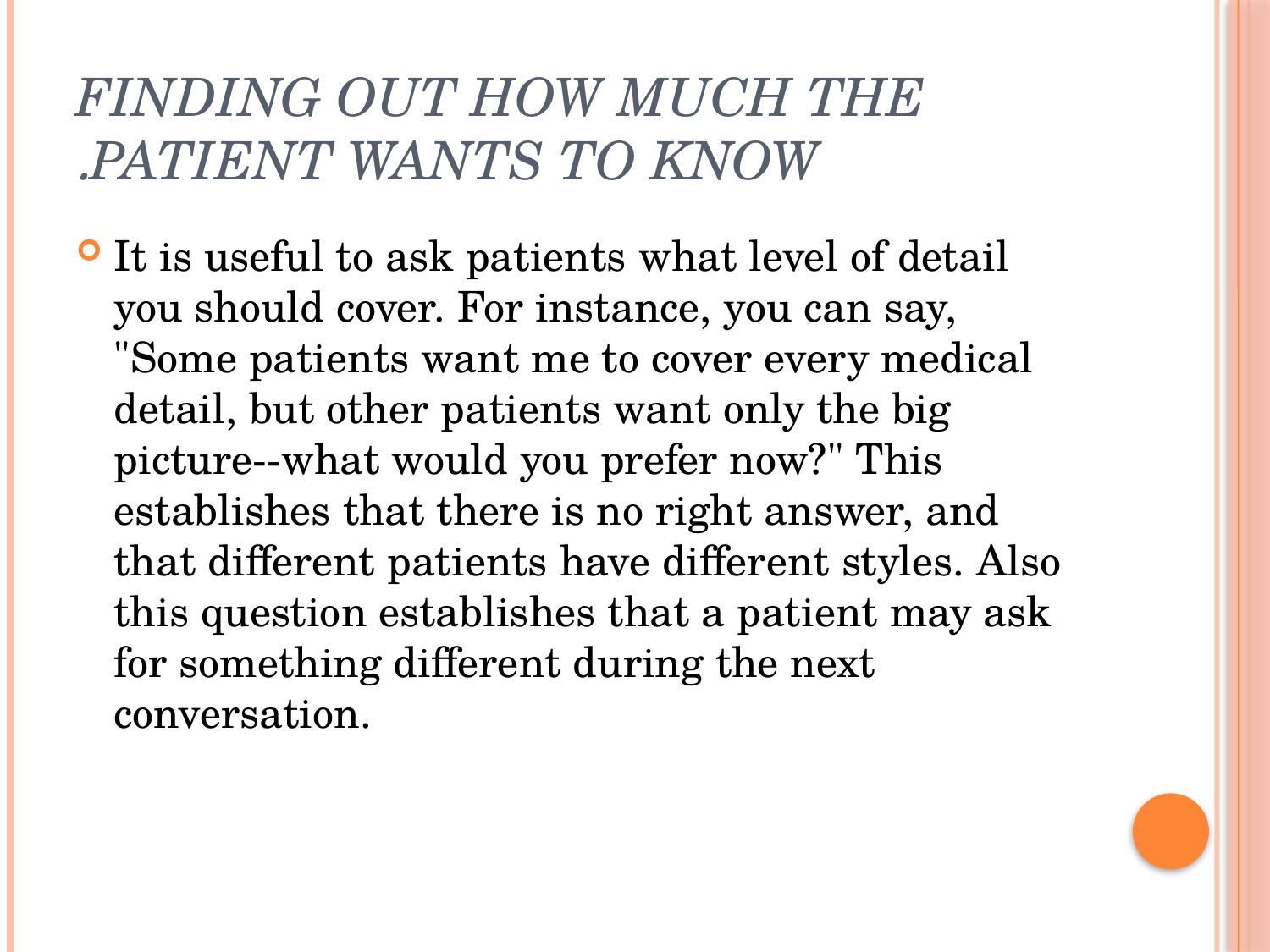

# Finding out how much the patient wants to know.
It is useful to ask patients what level of detail you should cover. For instance, you can say, "Some patients want me to cover every medical detail, but other patients want only the big picture--what would you prefer now?" This establishes that there is no right answer, and that different patients have different styles. Also this question establishes that a patient may ask for something different during the next conversation.